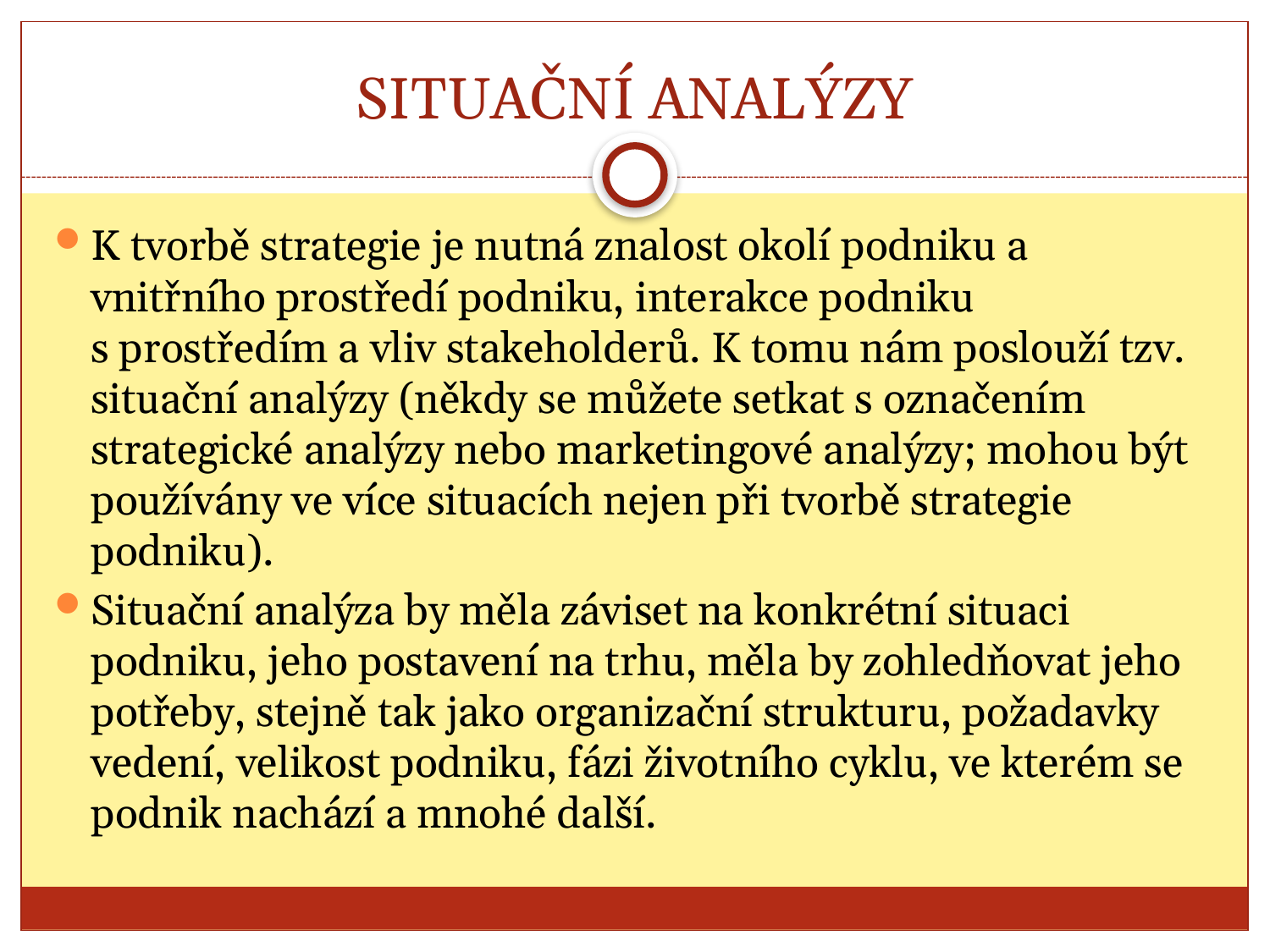

# SITUAČNÍ ANALÝZY
K tvorbě strategie je nutná znalost okolí podniku a vnitřního prostředí podniku, interakce podniku s prostředím a vliv stakeholderů. K tomu nám poslouží tzv. situační analýzy (někdy se můžete setkat s označením strategické analýzy nebo marketingové analýzy; mohou být používány ve více situacích nejen při tvorbě strategie podniku).
Situační analýza by měla záviset na konkrétní situaci podniku, jeho postavení na trhu, měla by zohledňovat jeho potřeby, stejně tak jako organizační strukturu, požadavky vedení, velikost podniku, fázi životního cyklu, ve kterém se podnik nachází a mnohé další.